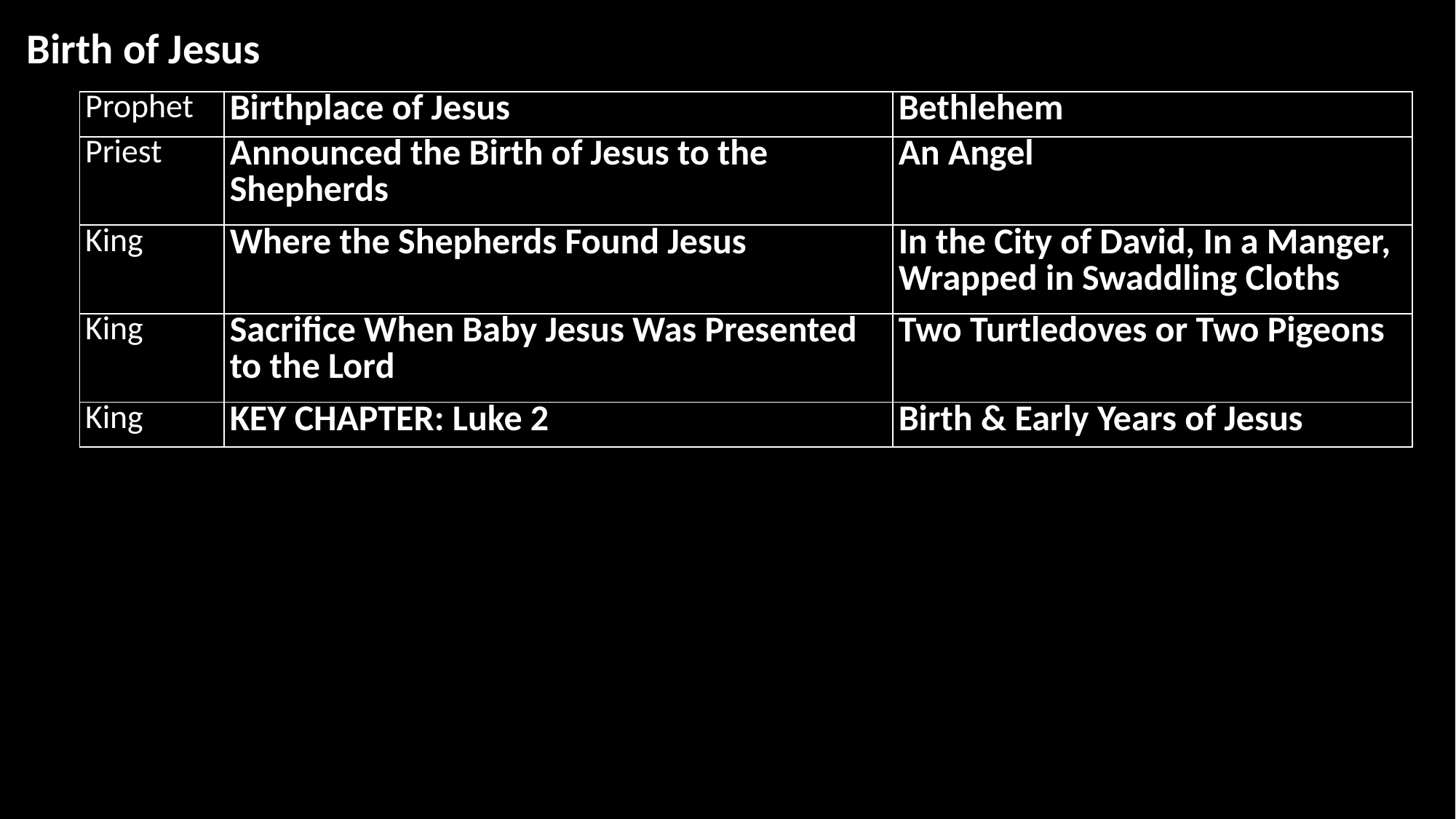

Birth of Jesus
| Prophet | Birthplace of Jesus | Bethlehem |
| --- | --- | --- |
| Priest | Announced the Birth of Jesus to the Shepherds | An Angel |
| King | Where the Shepherds Found Jesus | In the City of David, In a Manger, Wrapped in Swaddling Cloths |
| King | Sacrifice When Baby Jesus Was Presented to the Lord | Two Turtledoves or Two Pigeons |
| King | KEY CHAPTER: Luke 2 | Birth & Early Years of Jesus |